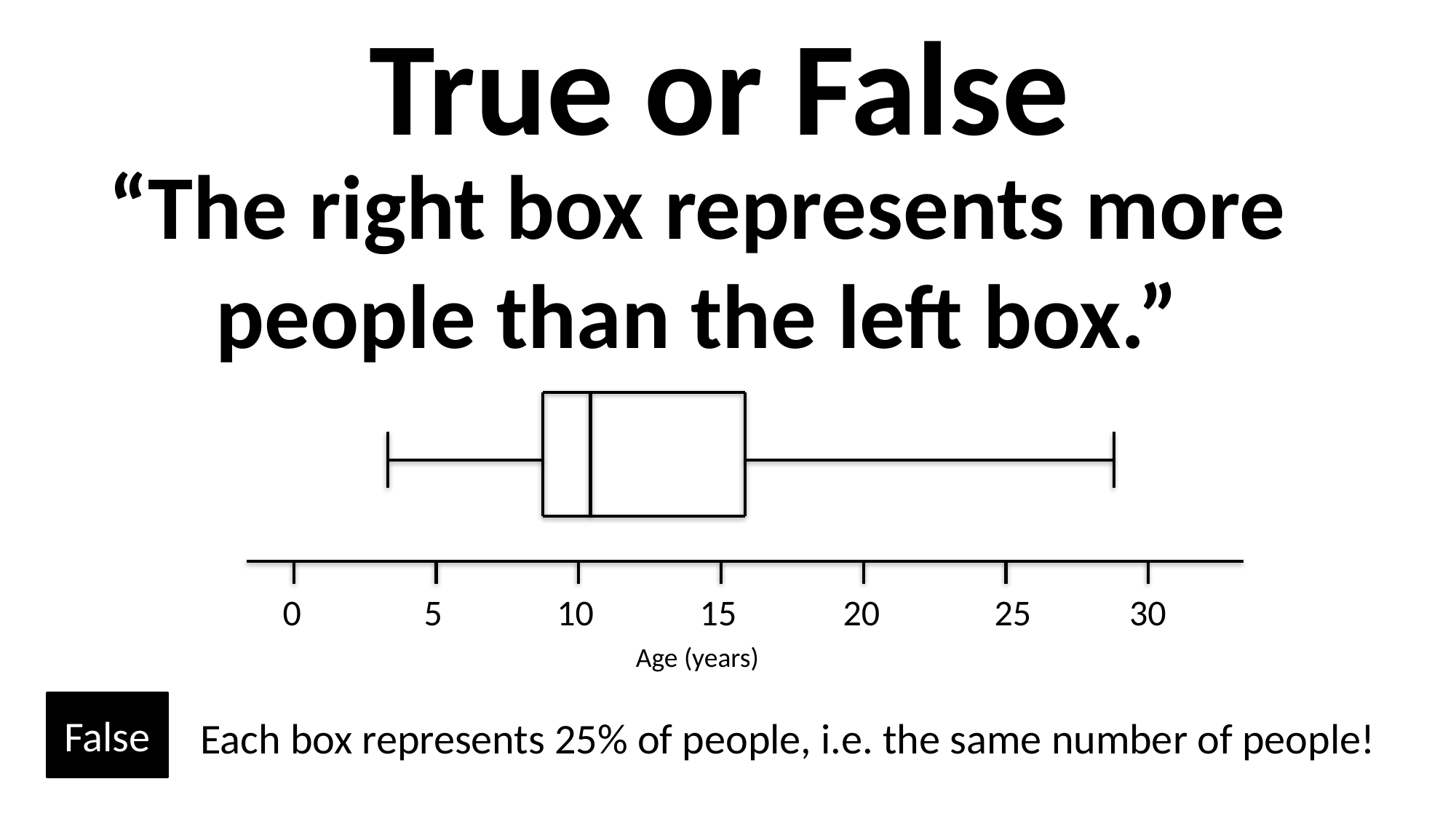

True or False
“The right box represents more people than the left box.”
0               5              10             15             20              25            30
Age (years)
False
Each box represents 25% of people, i.e. the same number of people!